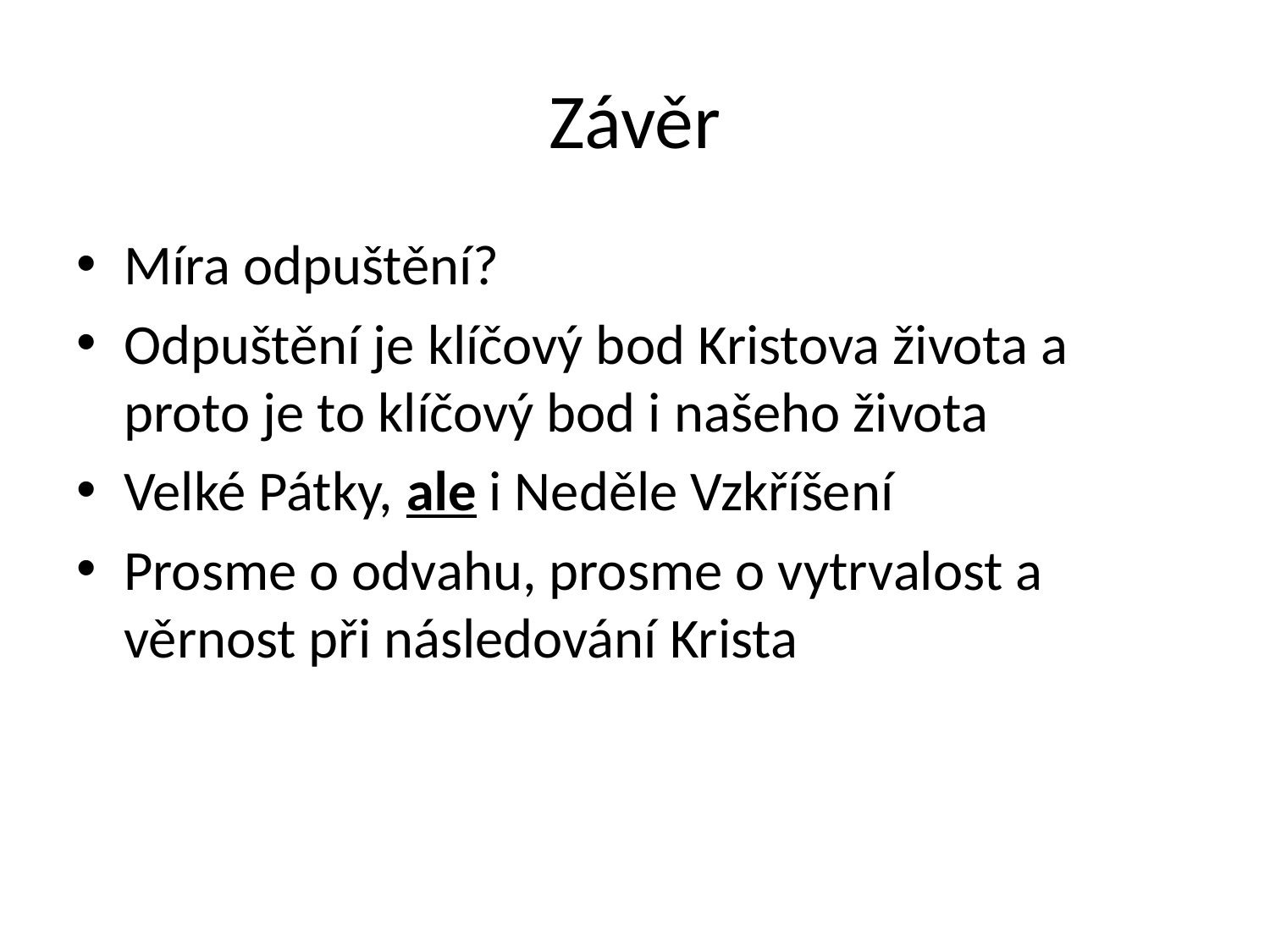

# Závěr
Míra odpuštění?
Odpuštění je klíčový bod Kristova života a proto je to klíčový bod i našeho života
Velké Pátky, ale i Neděle Vzkříšení
Prosme o odvahu, prosme o vytrvalost a věrnost při následování Krista